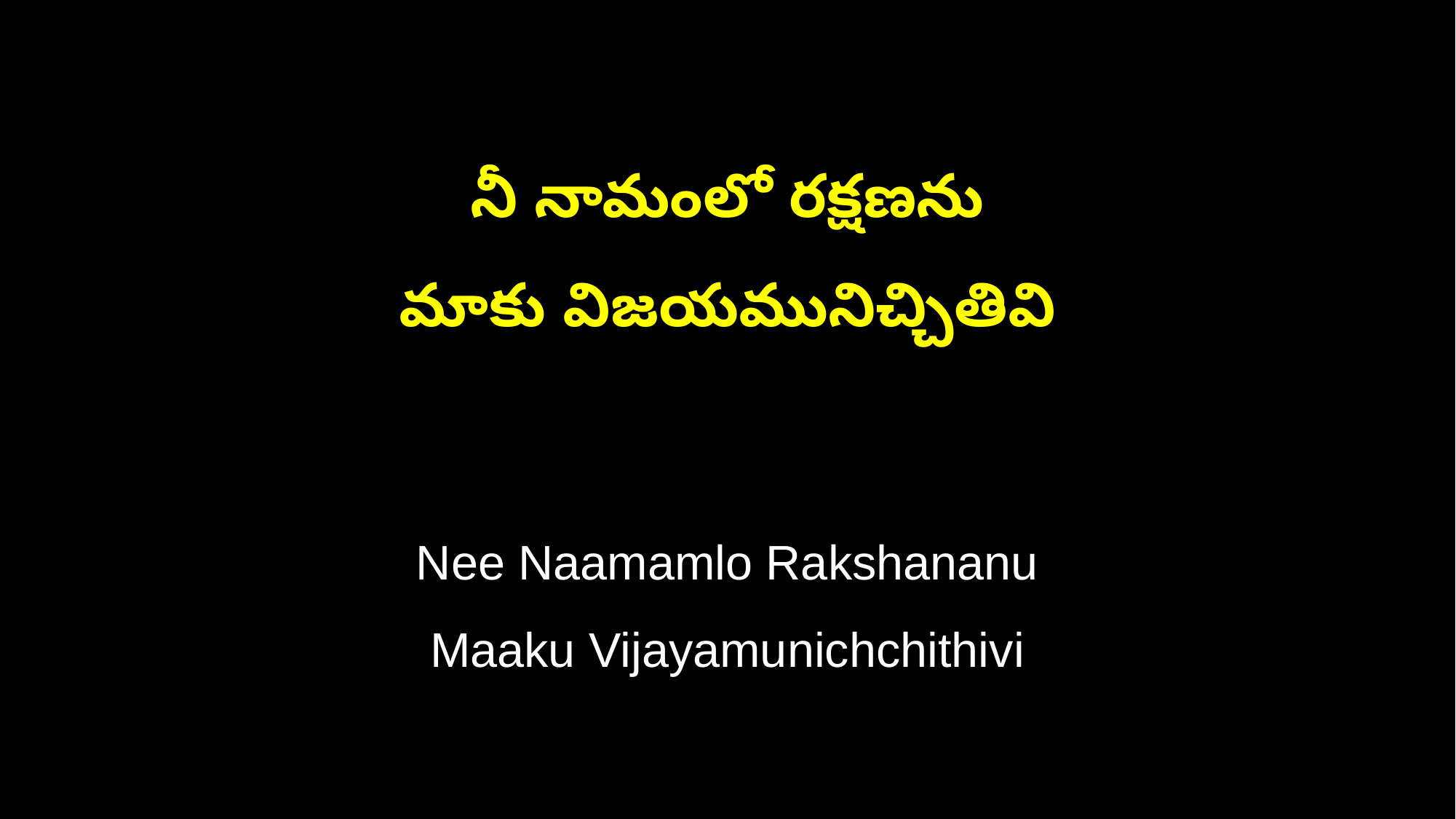

నీ నామంలో రక్షణను
మాకు విజయమునిచ్చితివి
Nee Naamamlo Rakshananu
Maaku Vijayamunichchithivi